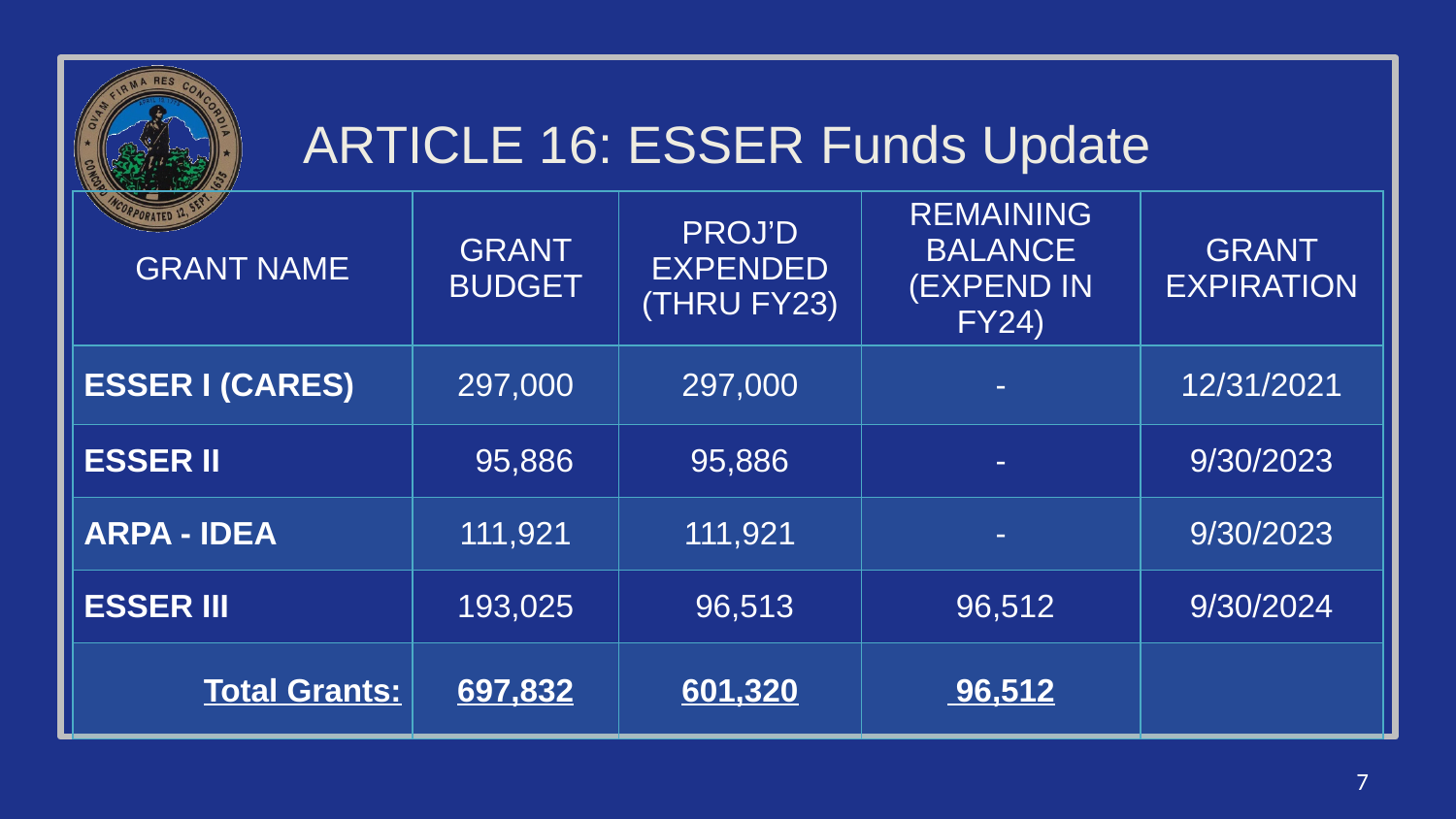

# ARTICLE 16: ESSER Funds Update
| GRANT NAME | GRANT BUDGET | PROJ’D EXPENDED (thru FY23) | REMAINING BALANCE (Expend in FY24) | GRANT EXPIRATION |
| --- | --- | --- | --- | --- |
| ESSER I (CARES) | 297,000 | 297,000 | - | 12/31/2021 |
| ESSER II | 95,886 | 95,886 | - | 9/30/2023 |
| ARPA - IDEA | 111,921 | 111,921 | - | 9/30/2023 |
| ESSER III | 193,025 | 96,513 | 96,512 | 9/30/2024 |
| Total Grants: | 697,832 | 601,320 | 96,512 |  |
7